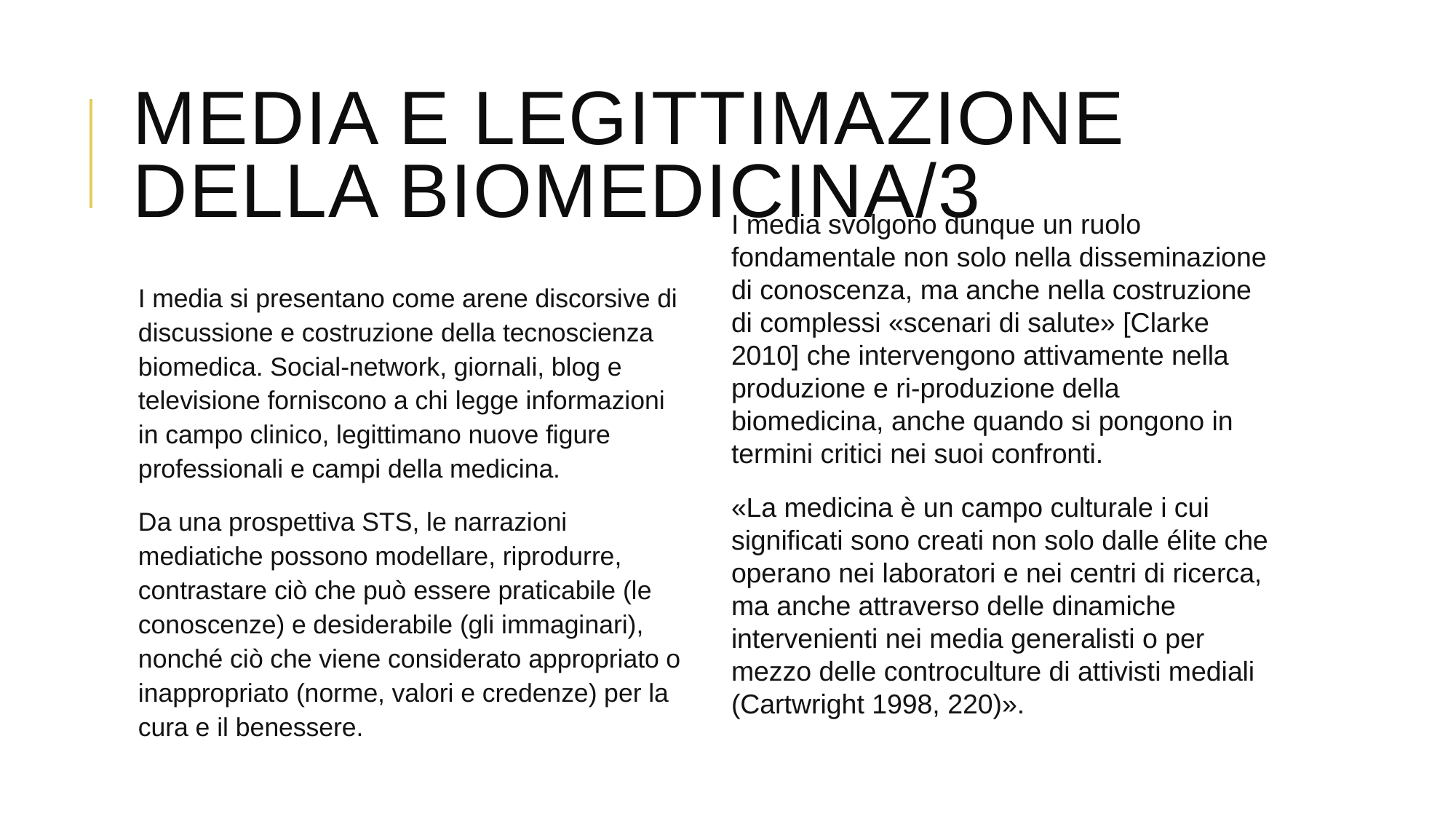

# MEDIA E LEGITTIMAZIONE DELLA BIOMEDICINA/3
I media svolgono dunque un ruolo fondamentale non solo nella disseminazione di conoscenza, ma anche nella costruzione di complessi «scenari di salute» [Clarke 2010] che intervengono attivamente nella produzione e ri-produzione della biomedicina, anche quando si pongono in termini critici nei suoi confronti.
«La medicina è un campo culturale i cui significati sono creati non solo dalle élite che operano nei laboratori e nei centri di ricerca, ma anche attraverso delle dinamiche intervenienti nei media generalisti o per mezzo delle controculture di attivisti mediali (Cartwright 1998, 220)».

I media si presentano come arene discorsive di discussione e costruzione della tecnoscienza biomedica. Social-network, giornali, blog e televisione forniscono a chi legge informazioni in campo clinico, legittimano nuove figure professionali e campi della medicina.
Da una prospettiva STS, le narrazioni mediatiche possono modellare, riprodurre, contrastare ciò che può essere praticabile (le conoscenze) e desiderabile (gli immaginari), nonché ciò che viene considerato appropriato o inappropriato (norme, valori e credenze) per la cura e il benessere.